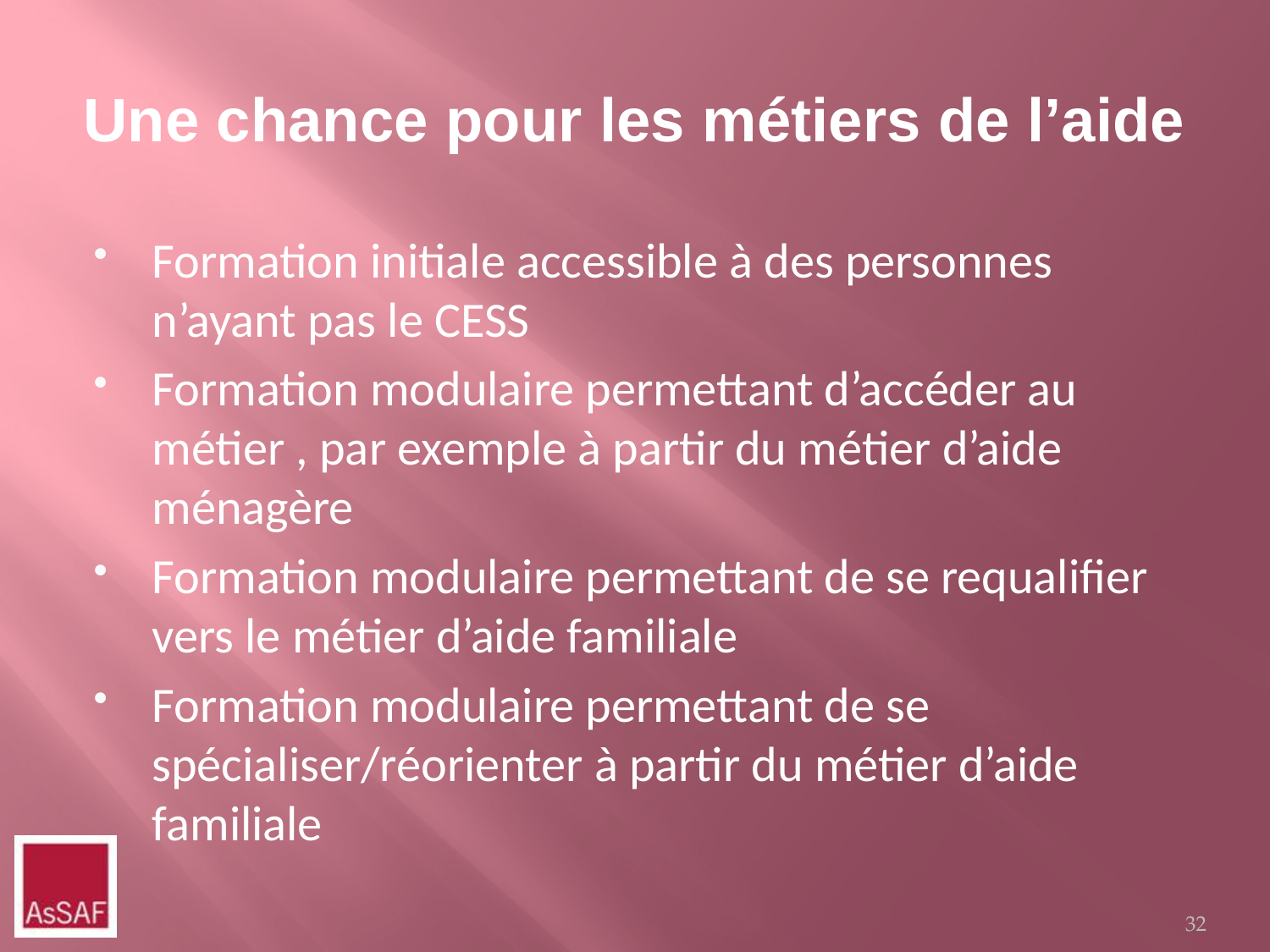

# Une chance pour les métiers de l’aide
Formation initiale accessible à des personnes n’ayant pas le CESS
Formation modulaire permettant d’accéder au métier , par exemple à partir du métier d’aide ménagère
Formation modulaire permettant de se requalifier vers le métier d’aide familiale
Formation modulaire permettant de se spécialiser/réorienter à partir du métier d’aide familiale
32